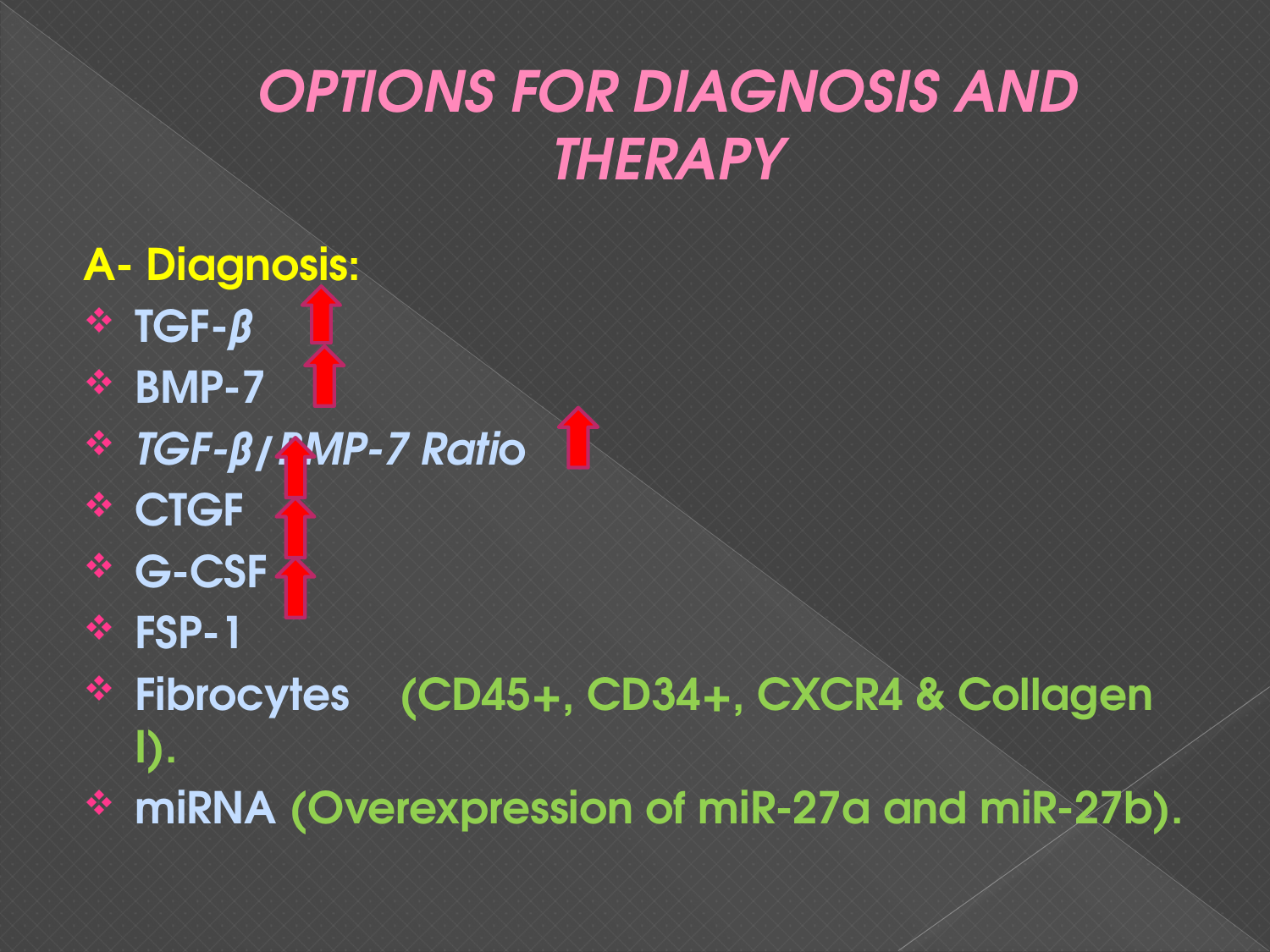

# OPTIONS FOR DIAGNOSIS AND THERAPY
A- Diagnosis:
TGF-β
BMP-7
TGF-β/BMP-7 Ratio
CTGF
G-CSF
FSP-1
Fibrocytes    (CD45+, CD34+, CXCR4 & Collagen I).
miRNA (Overexpression of miR-27a and miR-27b).